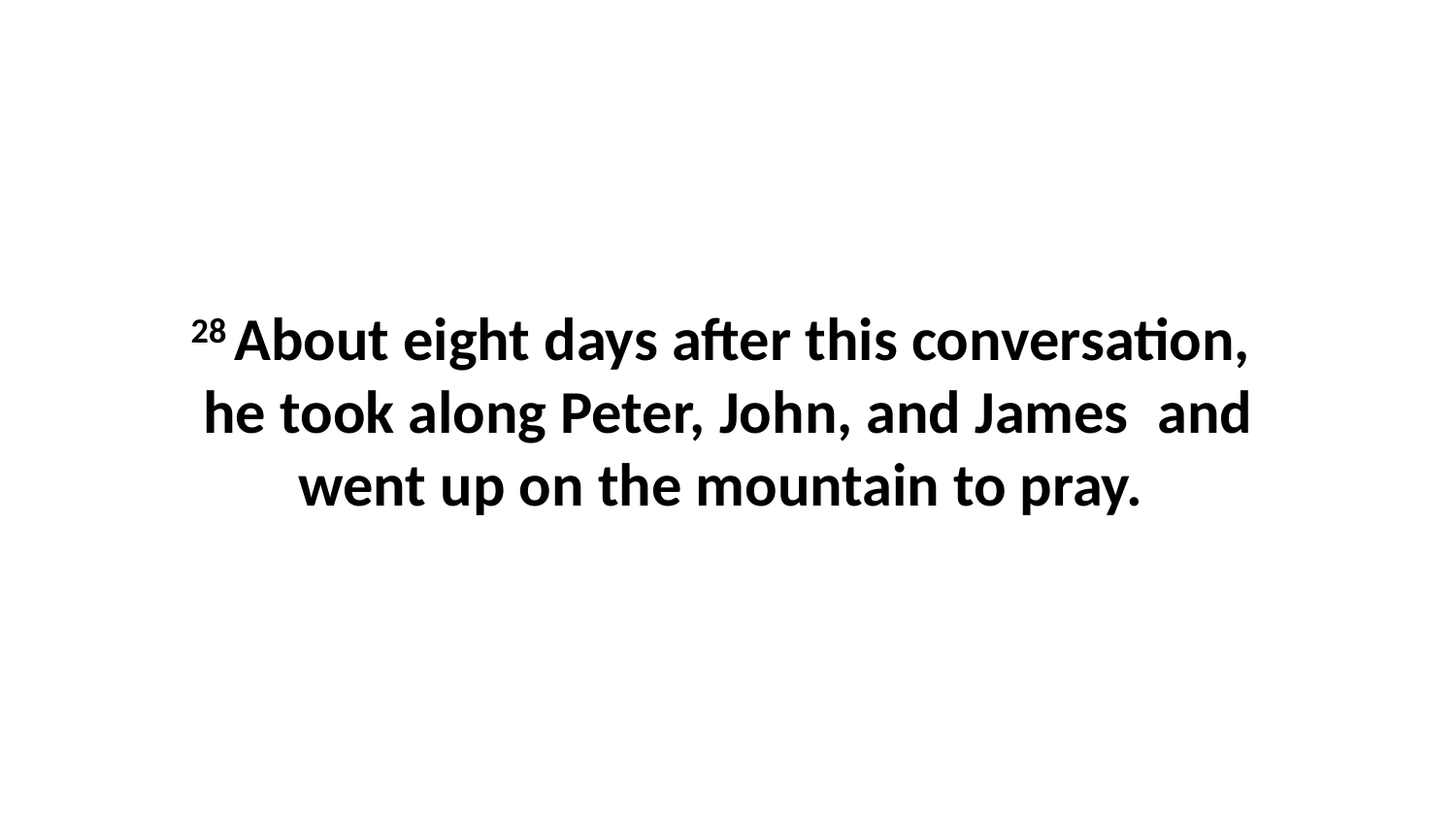

28 About eight days after this conversation,  he took along Peter, John, and James  and went up on the mountain to pray.